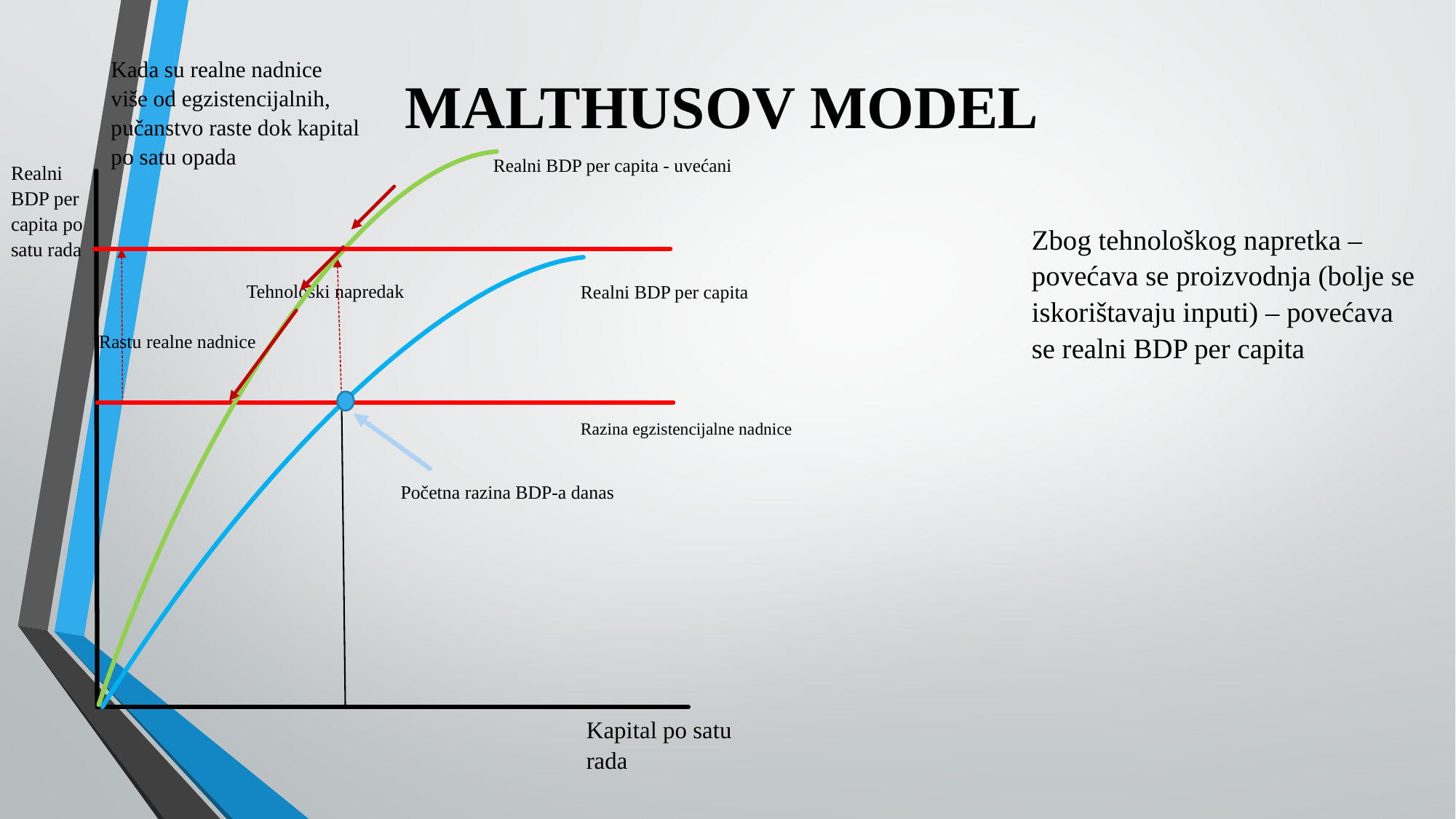

# MALTHUSOV MODEL
Kada su realne nadnice više od egzistencijalnih, pučanstvo raste dok kapital po satu opada
Realni BDP per capita - uvećani
Realni BDP per capita po satu rada
Zbog tehnološkog napretka – povećava se proizvodnja (bolje se iskorištavaju inputi) – povećava se realni BDP per capita
Tehnološki napredak
Realni BDP per capita
Rastu realne nadnice

Razina egzistencijalne nadnice
Početna razina BDP-a danas

Kapital po satu rada